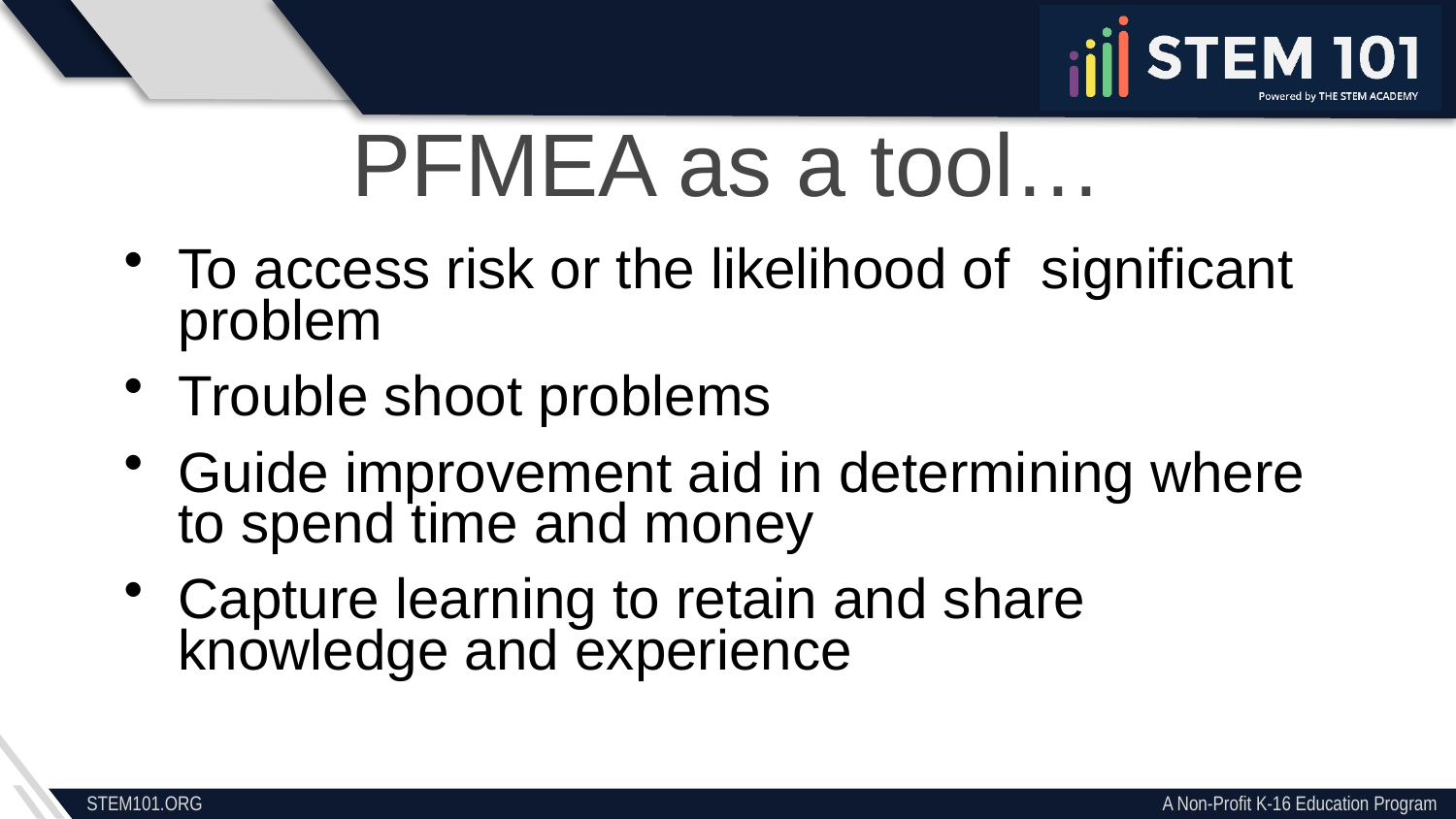

PFMEA as a tool…
To access risk or the likelihood of  significant problem
Trouble shoot problems
Guide improvement aid in determining where to spend time and money
Capture learning to retain and share knowledge and experience